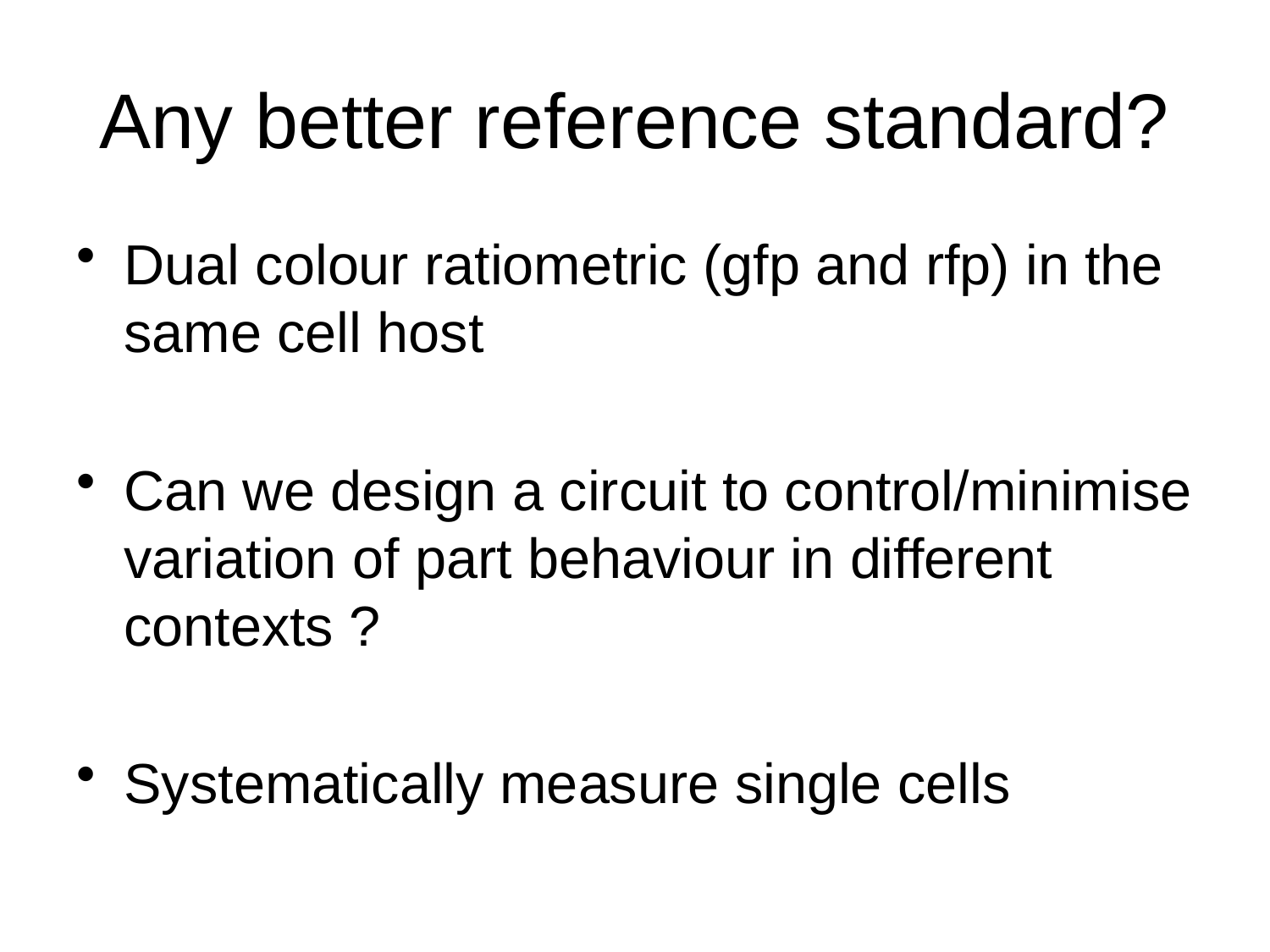

# Any better reference standard?
Dual colour ratiometric (gfp and rfp) in the same cell host

Can we design a circuit to control/minimise variation of part behaviour in different contexts ?

Systematically measure single cells